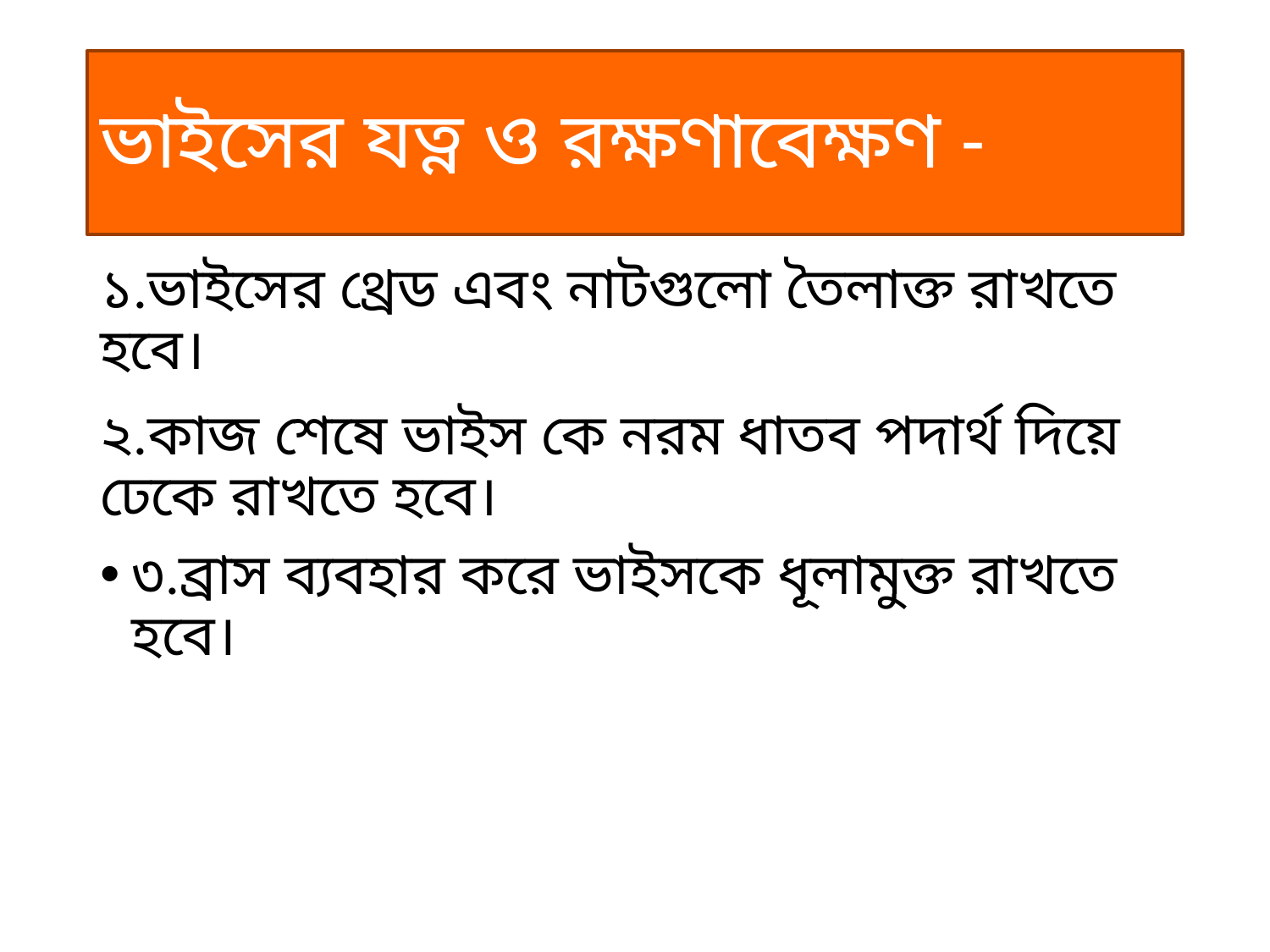

# ভাইসের যত্ন ও রক্ষণাবেক্ষণ -
১.ভাইসের থ্রেড এবং নাটগুলো তৈলাক্ত রাখতে হবে।
২.কাজ শেষে ভাইস কে নরম ধাতব পদার্থ দিয়ে ঢেকে রাখতে হবে।
৩.ব্রাস ব্যবহার করে ভাইসকে ধূলামুক্ত রাখতে হবে।